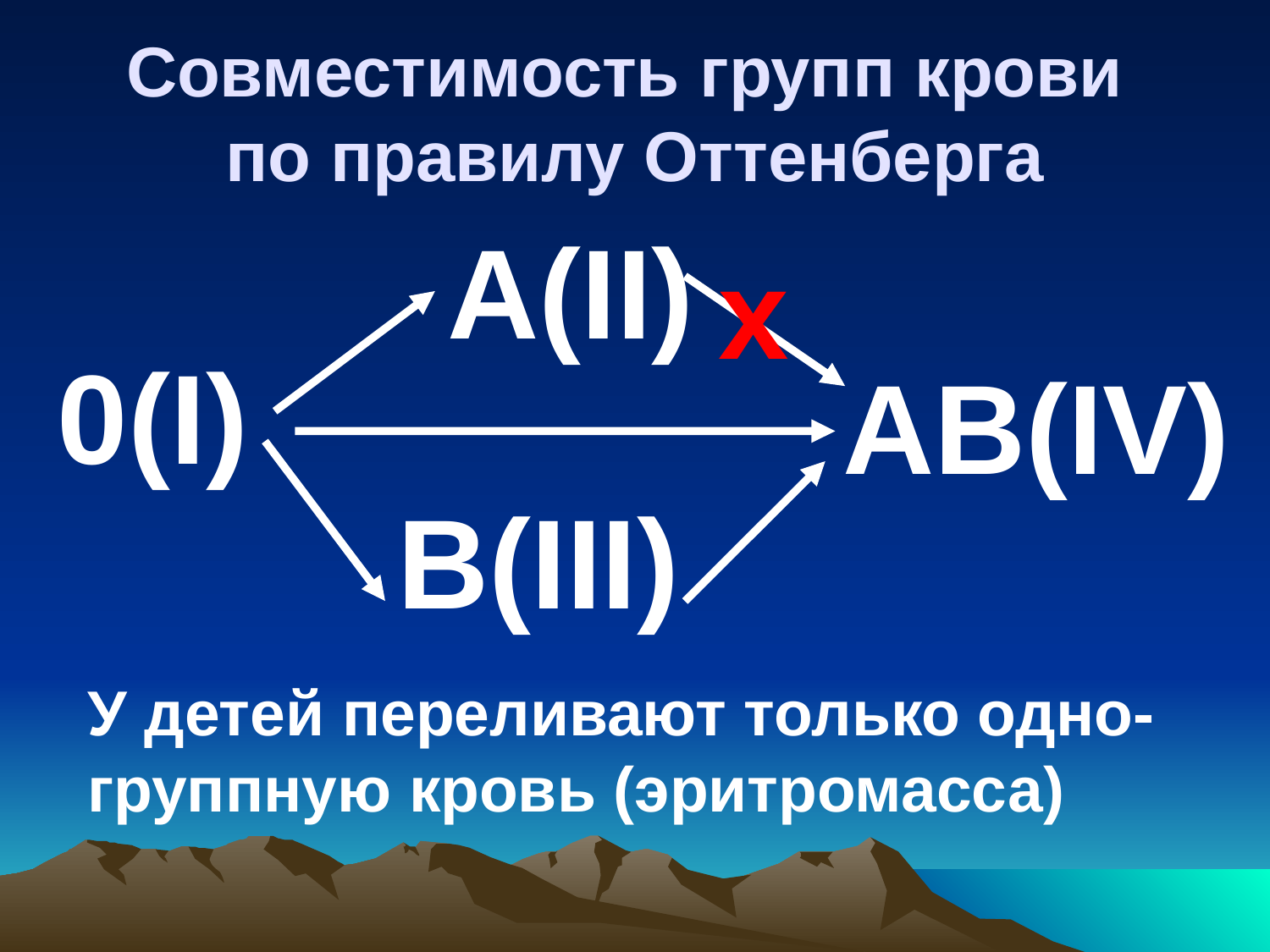

# Совместимость групп крови по правилу Оттенберга
A(II)
х

0(I)
AB(IV)

B(III)
У детей переливают только одно-
группную кровь (эритромасса)